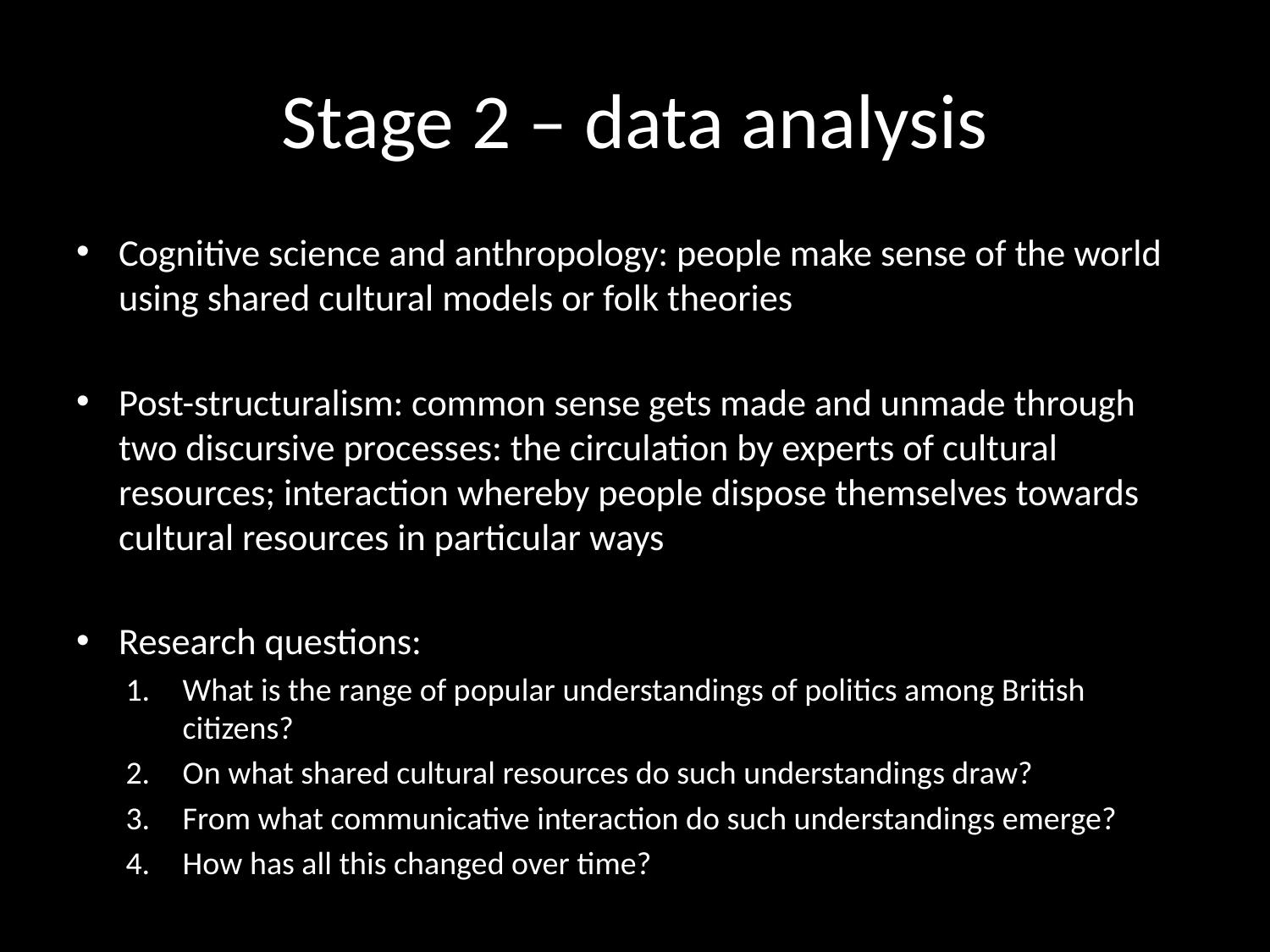

# Stage 2 – data analysis
Cognitive science and anthropology: people make sense of the world using shared cultural models or folk theories

Post-structuralism: common sense gets made and unmade through two discursive processes: the circulation by experts of cultural resources; interaction whereby people dispose themselves towards cultural resources in particular ways

Research questions:
What is the range of popular understandings of politics among British citizens?
On what shared cultural resources do such understandings draw?
From what communicative interaction do such understandings emerge?
How has all this changed over time?